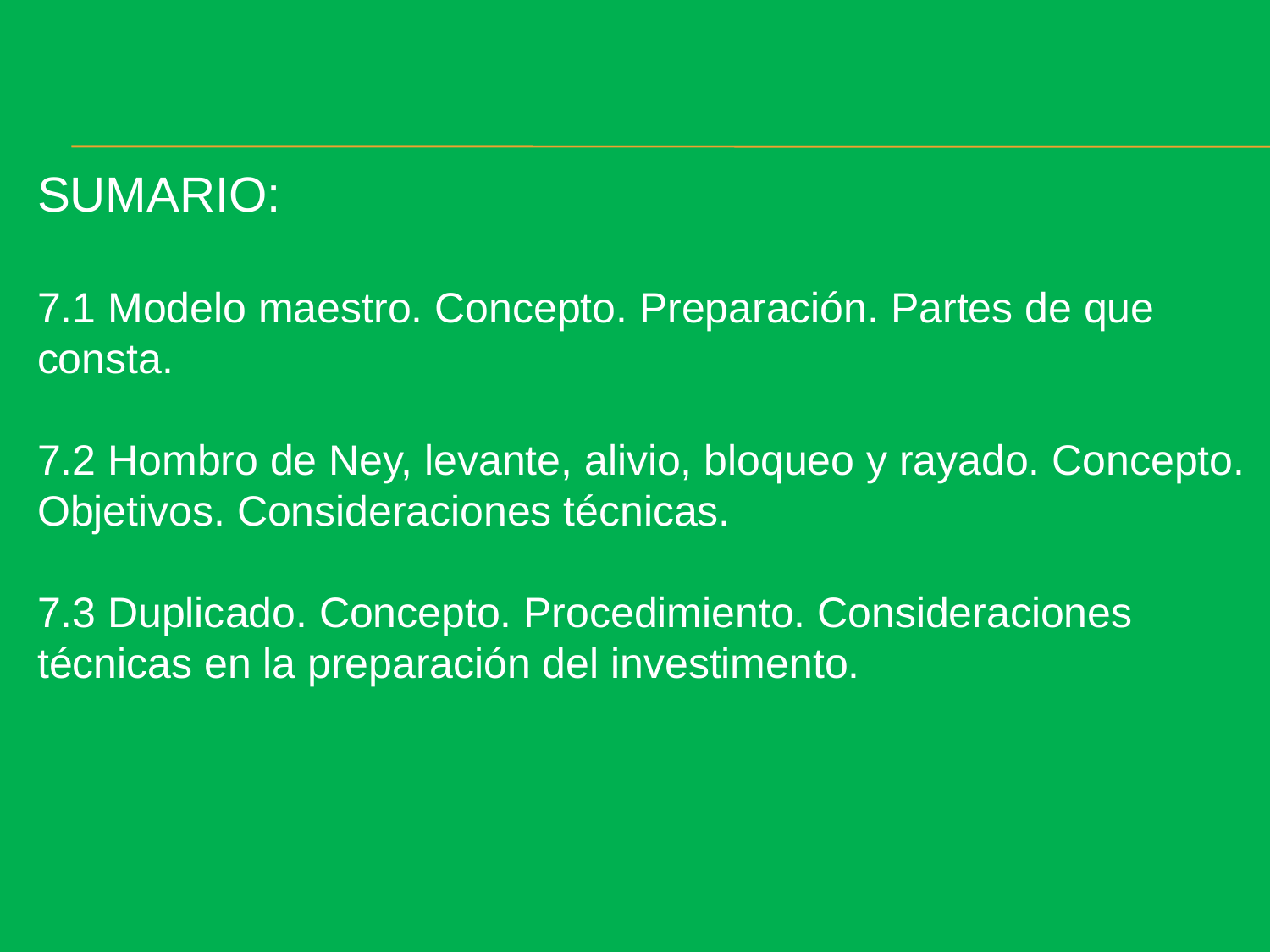

SUMARIO:

7.1 Modelo maestro. Concepto. Preparación. Partes de que consta.

7.2 Hombro de Ney, levante, alivio, bloqueo y rayado. Concepto. Objetivos. Consideraciones técnicas.

7.3 Duplicado. Concepto. Procedimiento. Consideraciones técnicas en la preparación del investimento.